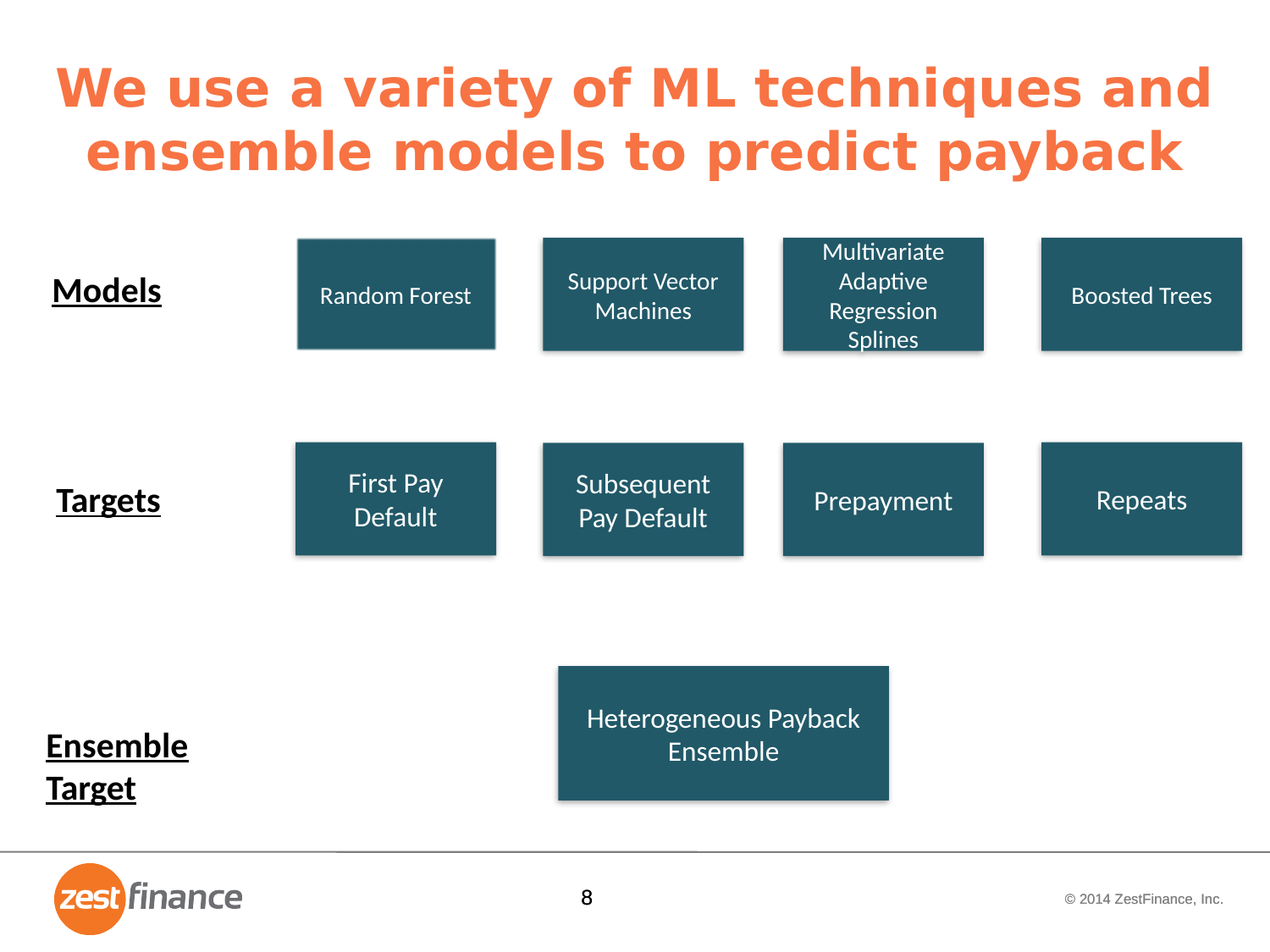

# We use a variety of ML techniques and ensemble models to predict payback
Random Forest
Support Vector Machines
Multivariate Adaptive Regression Splines
Boosted Trees
Models
First Pay Default
Repeats
Subsequent Pay Default
Prepayment
Targets
Heterogeneous Payback
Ensemble
Ensemble
Target